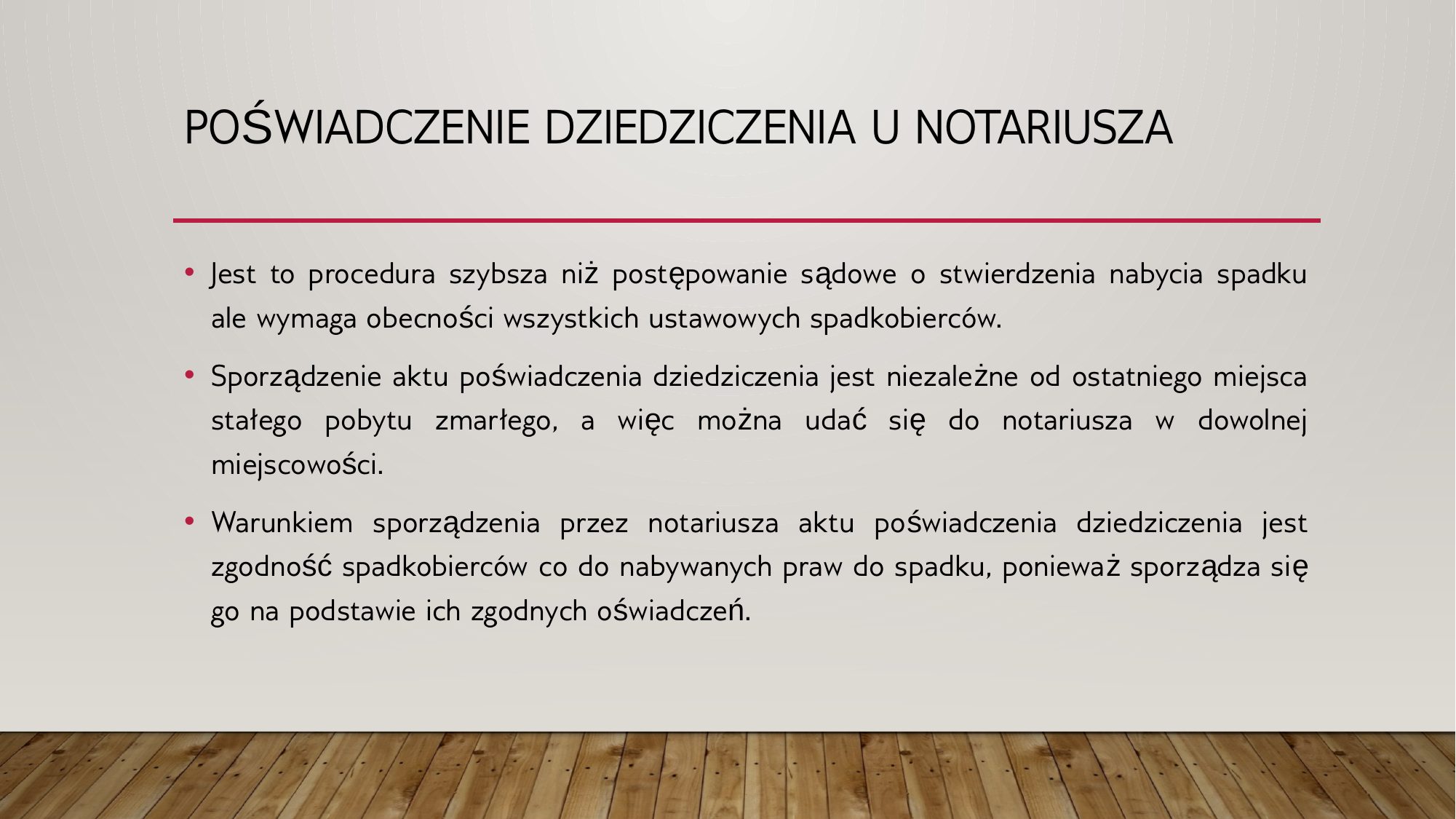

# Poświadczenie dziedziczenia u notariusza
Jest to procedura szybsza niż postępowanie sądowe o stwierdzenia nabycia spadku ale wymaga obecności wszystkich ustawowych spadkobierców.
Sporządzenie aktu poświadczenia dziedziczenia jest niezależne od ostatniego miejsca stałego pobytu zmarłego, a więc można udać się do notariusza w dowolnej miejscowości.
Warunkiem sporządzenia przez notariusza aktu poświadczenia dziedziczenia jest zgodność spadkobierców co do nabywanych praw do spadku, ponieważ sporządza się go na podstawie ich zgodnych oświadczeń.